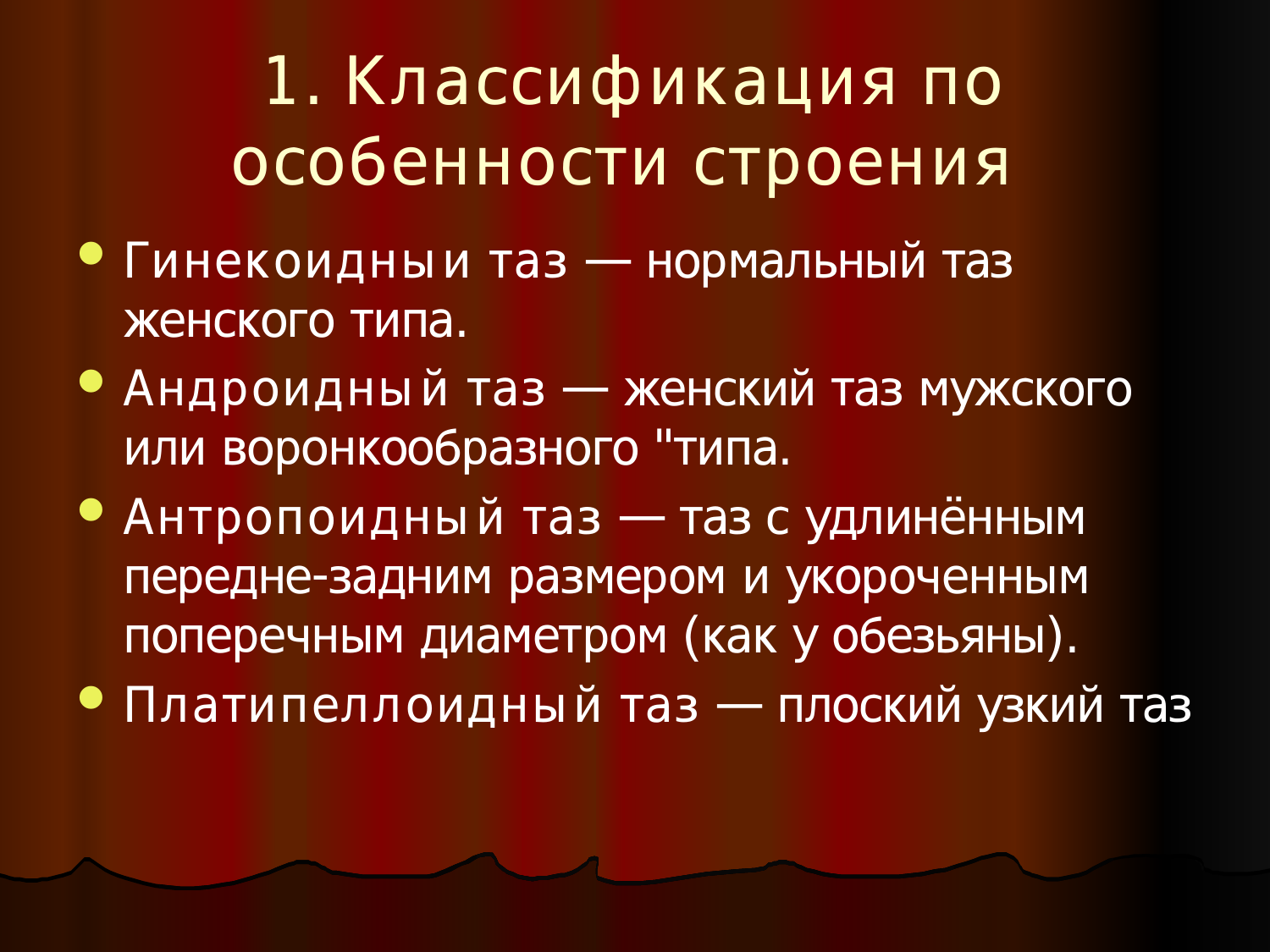

# 1. Классификация по особенности строения
Гинекоидныи таз — нормальный таз женского типа.
Андроидный таз — женский таз мужского или воронкообразного "типа.
Антропоидный таз — таз с удлинённым передне-задним размером и укороченным поперечным диаметром (как у обезьяны).
Платипеллоидный таз — плоский узкий таз